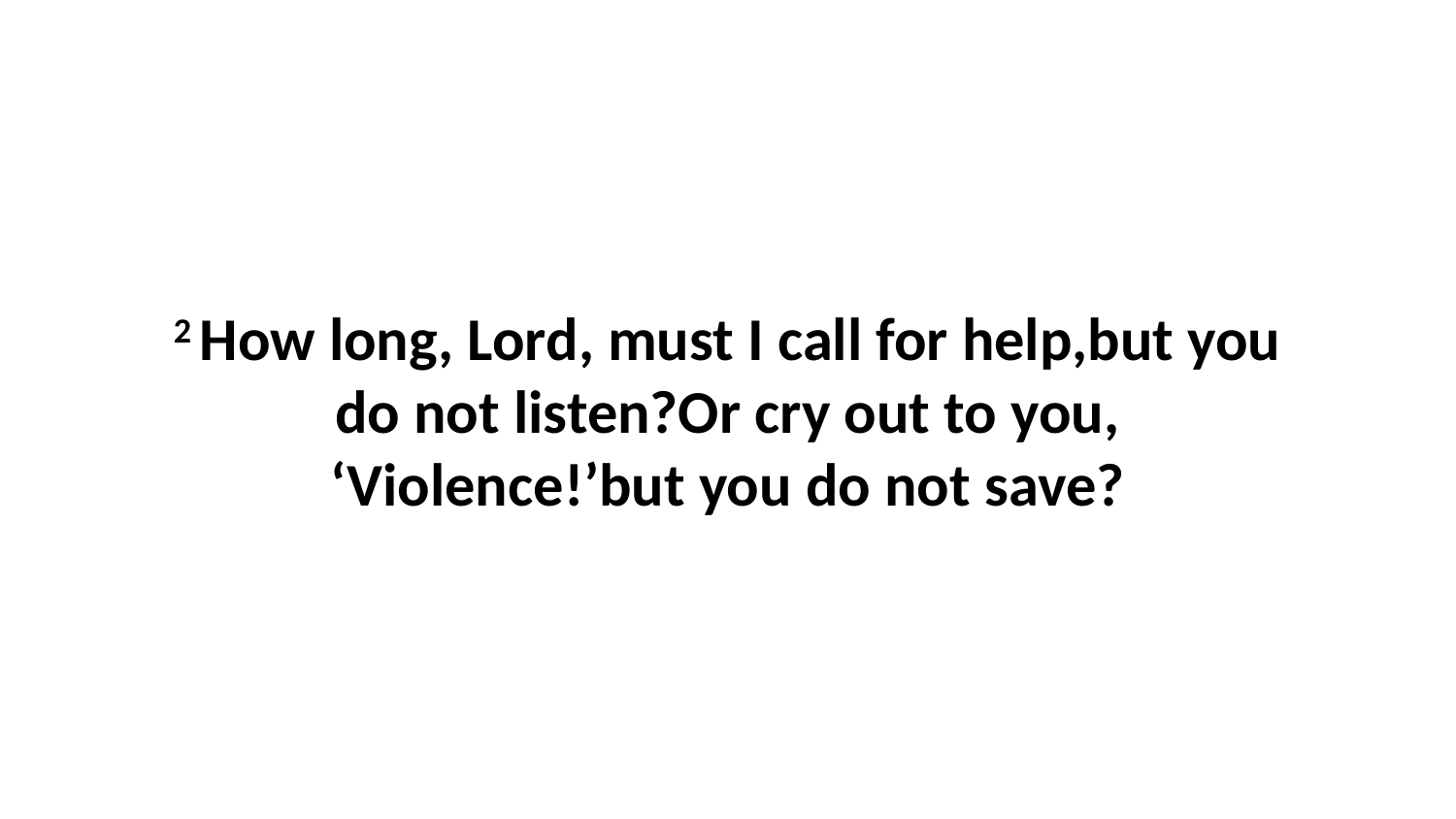

2 How long, Lord, must I call for help,but you do not listen?Or cry out to you, ‘Violence!’but you do not save?